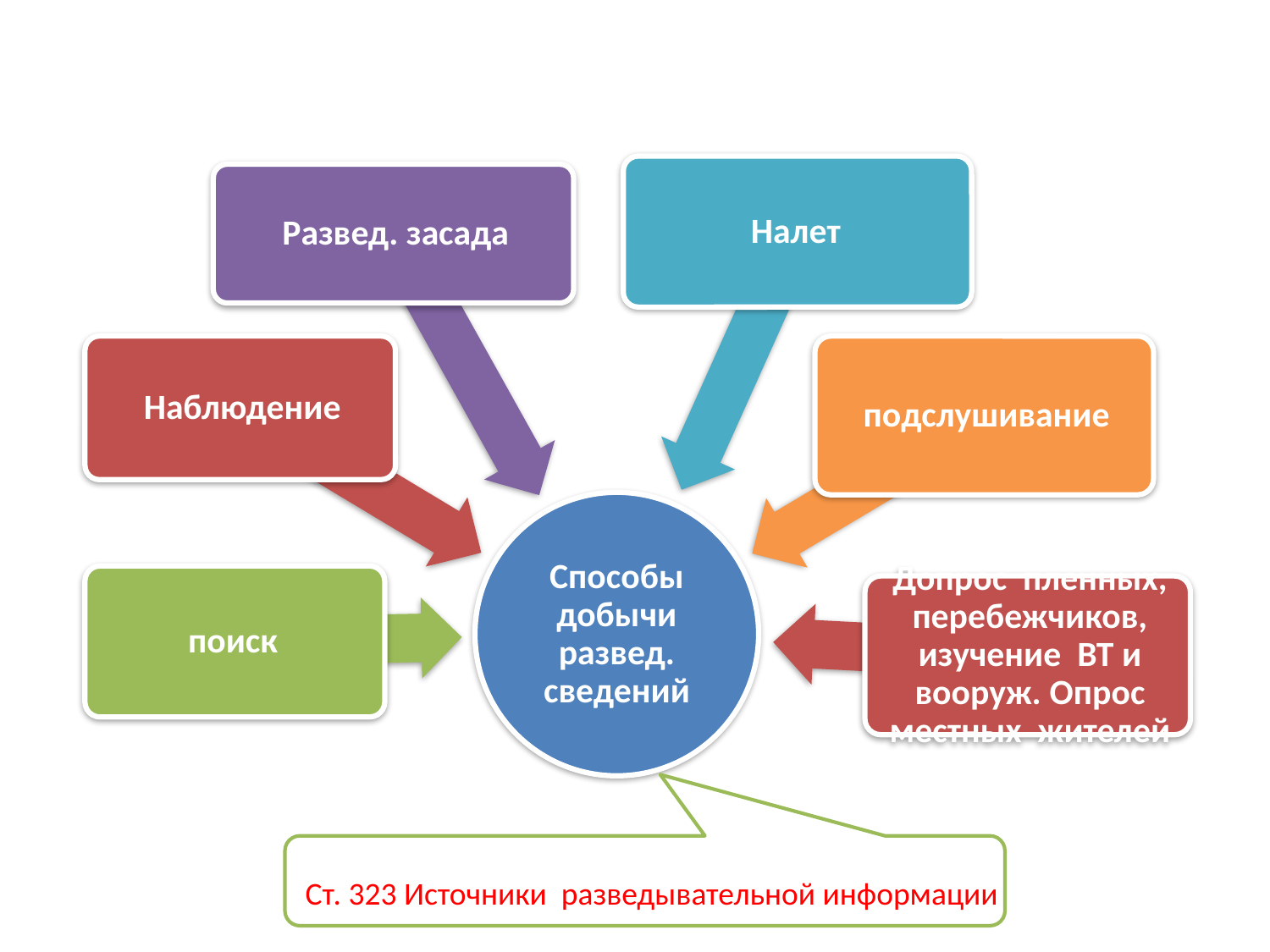

Способы добычи развед. сведений
Наблюдение
поиск
Развед. засада
Налет
подслушивание
Допрос  пленных, перебежчиков, изучение  ВТ и вооруж. Опрос местных  жителей
НМма направлении, в районе разведкииМОИИс
Ст. 323 Источники  разведывательной информации